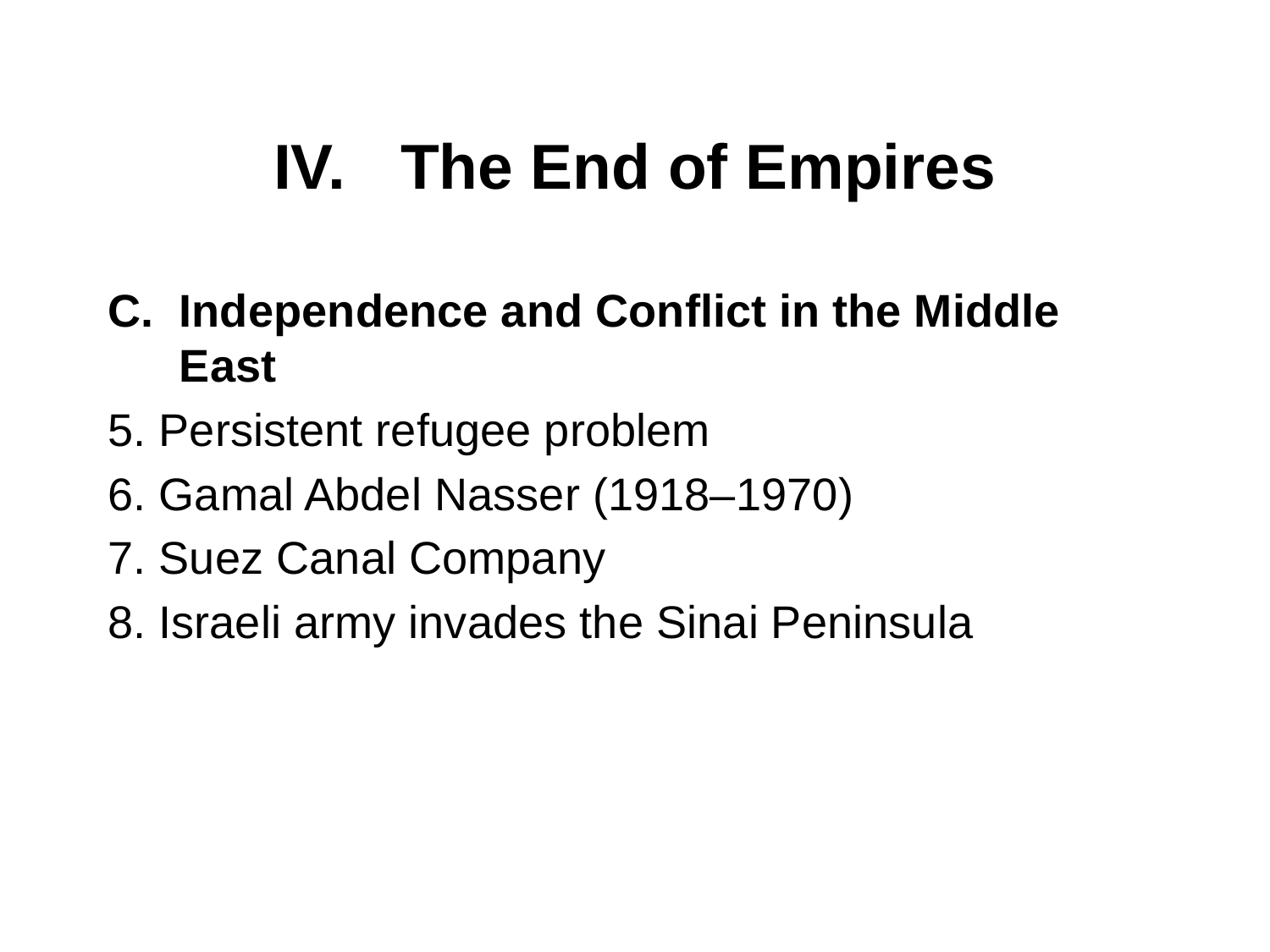

# IV. 	The End of Empires
Independence and Conflict in the Middle East
5. Persistent refugee problem
6. Gamal Abdel Nasser (1918–1970)
7. Suez Canal Company
8. Israeli army invades the Sinai Peninsula